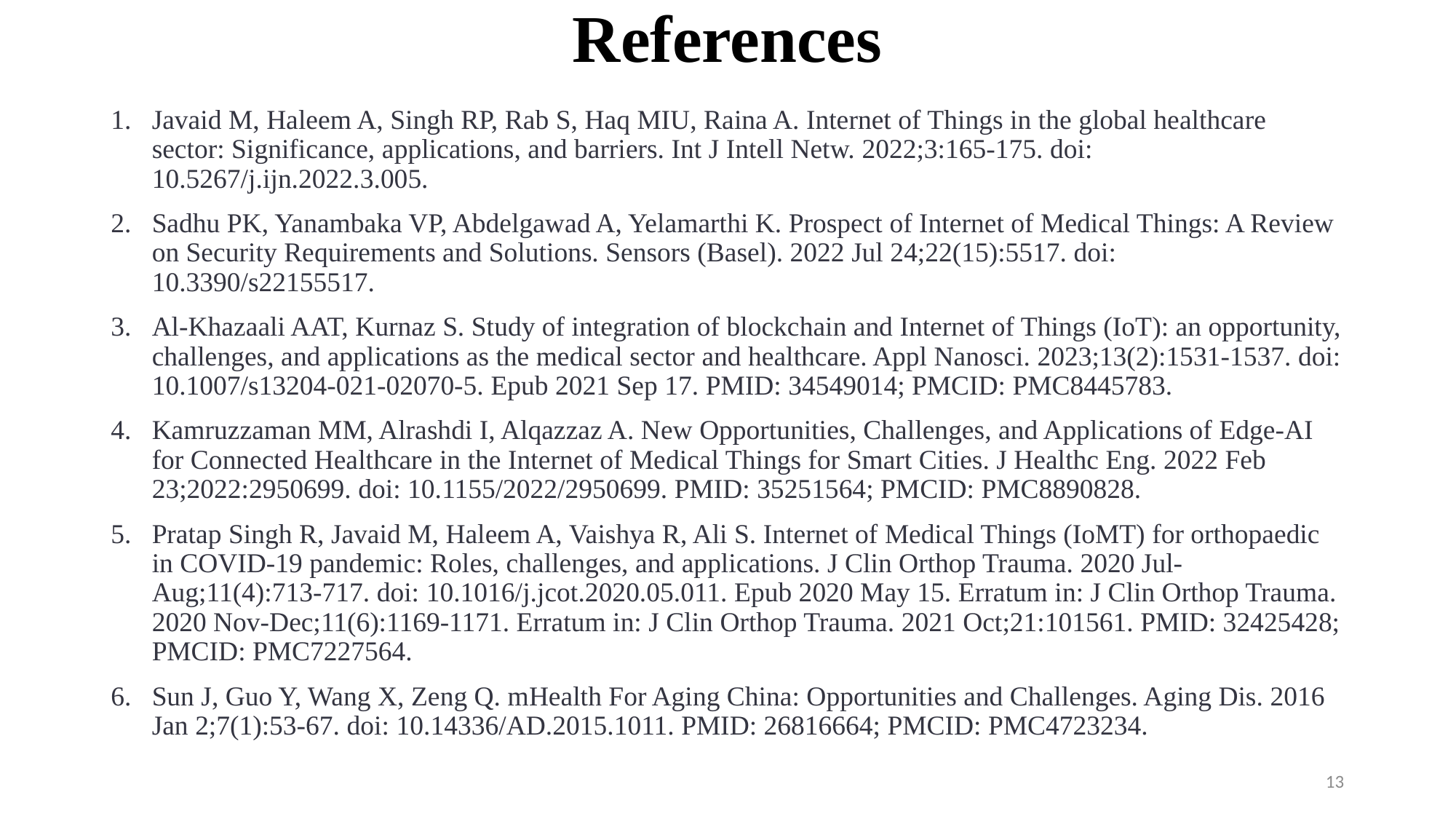

# References
Javaid M, Haleem A, Singh RP, Rab S, Haq MIU, Raina A. Internet of Things in the global healthcare sector: Significance, applications, and barriers. Int J Intell Netw. 2022;3:165-175. doi: 10.5267/j.ijn.2022.3.005.
Sadhu PK, Yanambaka VP, Abdelgawad A, Yelamarthi K. Prospect of Internet of Medical Things: A Review on Security Requirements and Solutions. Sensors (Basel). 2022 Jul 24;22(15):5517. doi: 10.3390/s22155517.
Al-Khazaali AAT, Kurnaz S. Study of integration of blockchain and Internet of Things (IoT): an opportunity, challenges, and applications as the medical sector and healthcare. Appl Nanosci. 2023;13(2):1531-1537. doi: 10.1007/s13204-021-02070-5. Epub 2021 Sep 17. PMID: 34549014; PMCID: PMC8445783.
Kamruzzaman MM, Alrashdi I, Alqazzaz A. New Opportunities, Challenges, and Applications of Edge-AI for Connected Healthcare in the Internet of Medical Things for Smart Cities. J Healthc Eng. 2022 Feb 23;2022:2950699. doi: 10.1155/2022/2950699. PMID: 35251564; PMCID: PMC8890828.
Pratap Singh R, Javaid M, Haleem A, Vaishya R, Ali S. Internet of Medical Things (IoMT) for orthopaedic in COVID-19 pandemic: Roles, challenges, and applications. J Clin Orthop Trauma. 2020 Jul-Aug;11(4):713-717. doi: 10.1016/j.jcot.2020.05.011. Epub 2020 May 15. Erratum in: J Clin Orthop Trauma. 2020 Nov-Dec;11(6):1169-1171. Erratum in: J Clin Orthop Trauma. 2021 Oct;21:101561. PMID: 32425428; PMCID: PMC7227564.
Sun J, Guo Y, Wang X, Zeng Q. mHealth For Aging China: Opportunities and Challenges. Aging Dis. 2016 Jan 2;7(1):53-67. doi: 10.14336/AD.2015.1011. PMID: 26816664; PMCID: PMC4723234.
13